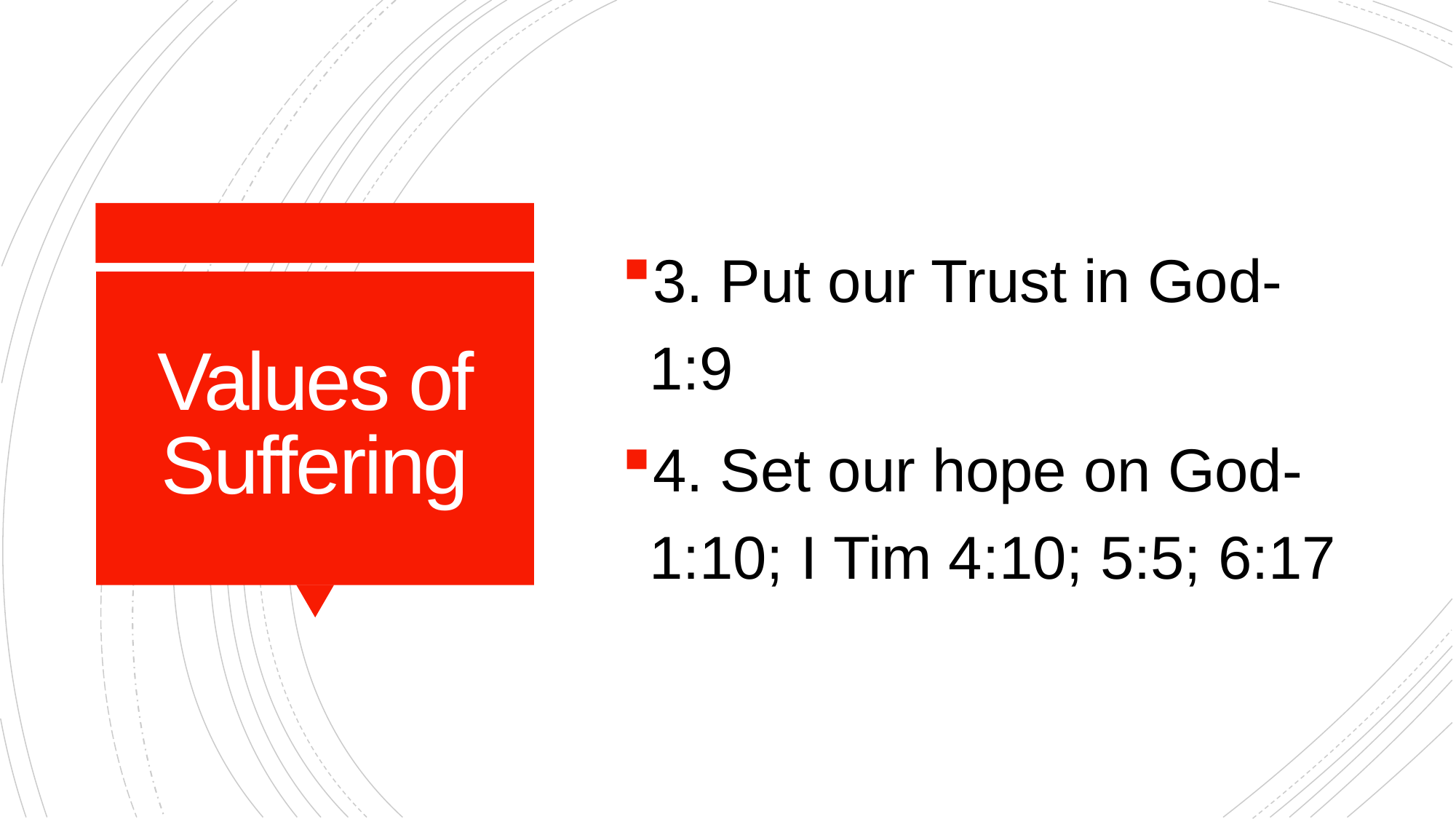

3. Put our Trust in God- 1:9
4. Set our hope on God- 1:10; I Tim 4:10; 5:5; 6:17
# Values of Suffering